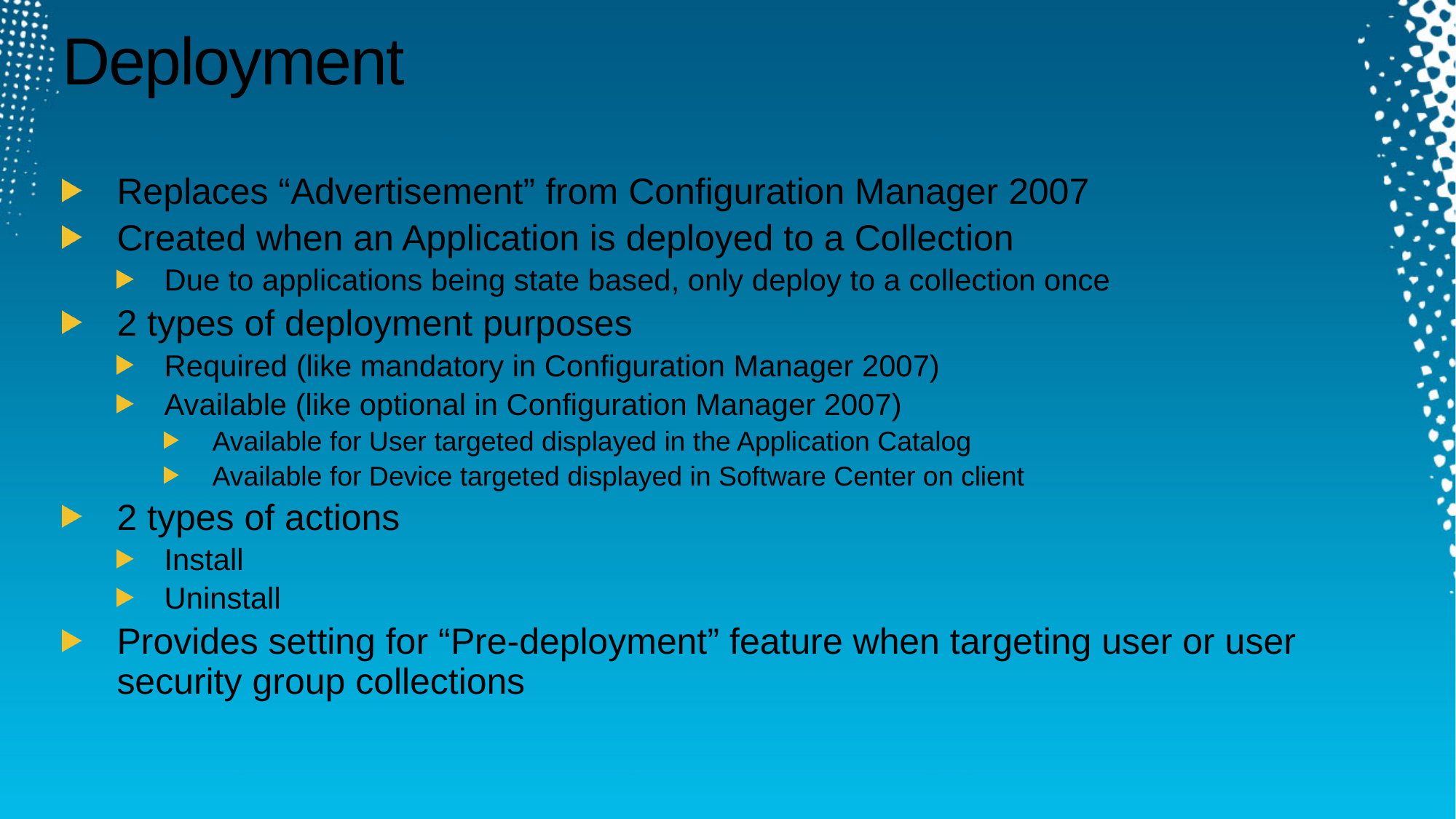

# Deployment
Replaces “Advertisement” from Configuration Manager 2007
Created when an Application is deployed to a Collection
Due to applications being state based, only deploy to a collection once
2 types of deployment purposes
Required (like mandatory in Configuration Manager 2007)
Available (like optional in Configuration Manager 2007)
Available for User targeted displayed in the Application Catalog
Available for Device targeted displayed in Software Center on client
2 types of actions
Install
Uninstall
Provides setting for “Pre-deployment” feature when targeting user or user security group collections